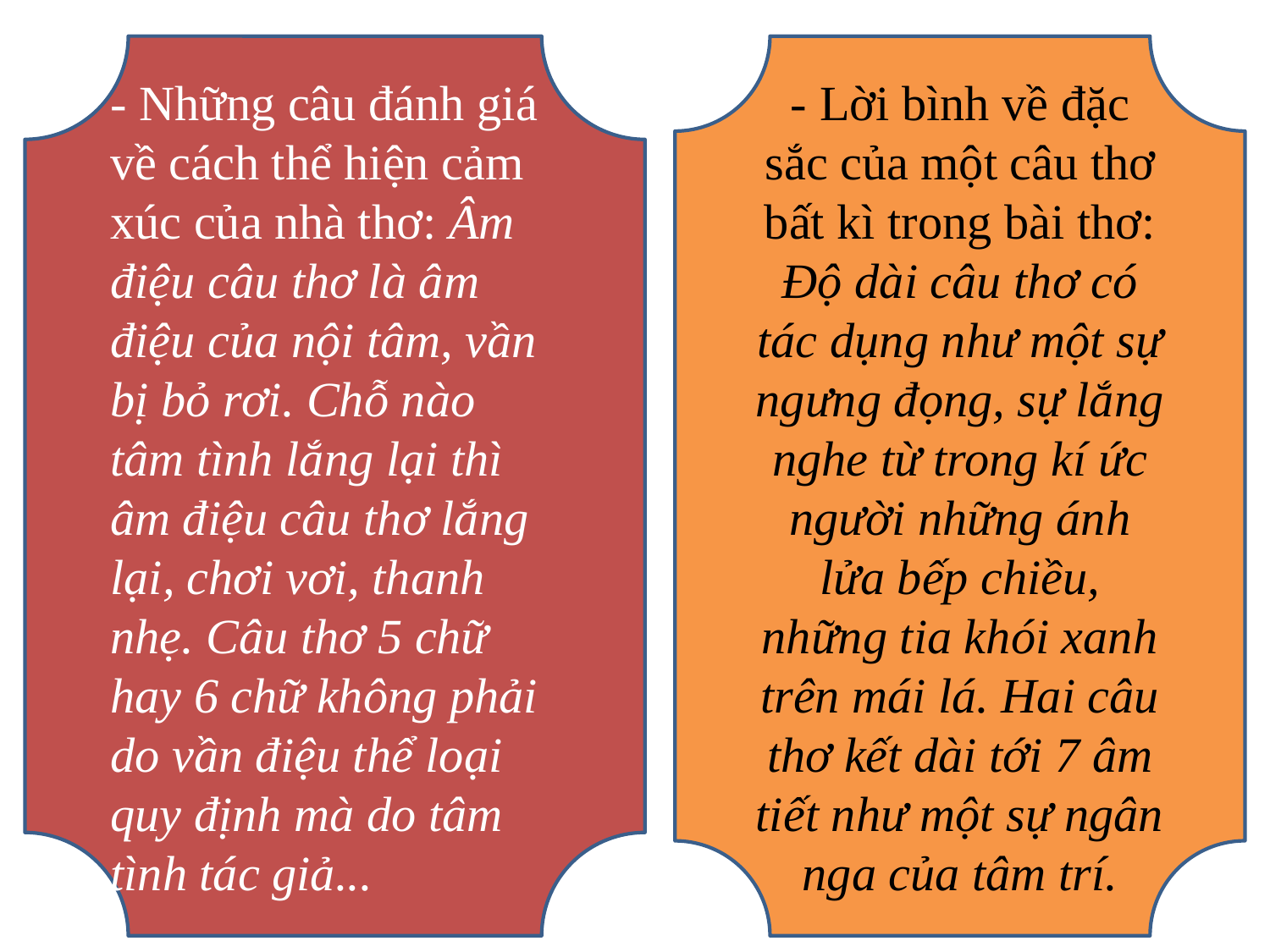

- Những câu đánh giá về cách thể hiện cảm xúc của nhà thơ: Âm điệu câu thơ là âm điệu của nội tâm, vần bị bỏ rơi. Chỗ nào tâm tình lắng lại thì âm điệu câu thơ lắng lại, chơi vơi, thanh nhẹ. Câu thơ 5 chữ hay 6 chữ không phải do vần điệu thể loại quy định mà do tâm tình tác giả...
- Lời bình về đặc sắc của một câu thơ bất kì trong bài thơ: Độ dài câu thơ có tác dụng như một sự ngưng đọng, sự lắng nghe từ trong kí ức người những ánh lửa bếp chiều, những tia khói xanh trên mái lá. Hai câu thơ kết dài tới 7 âm tiết như một sự ngân nga của tâm trí.